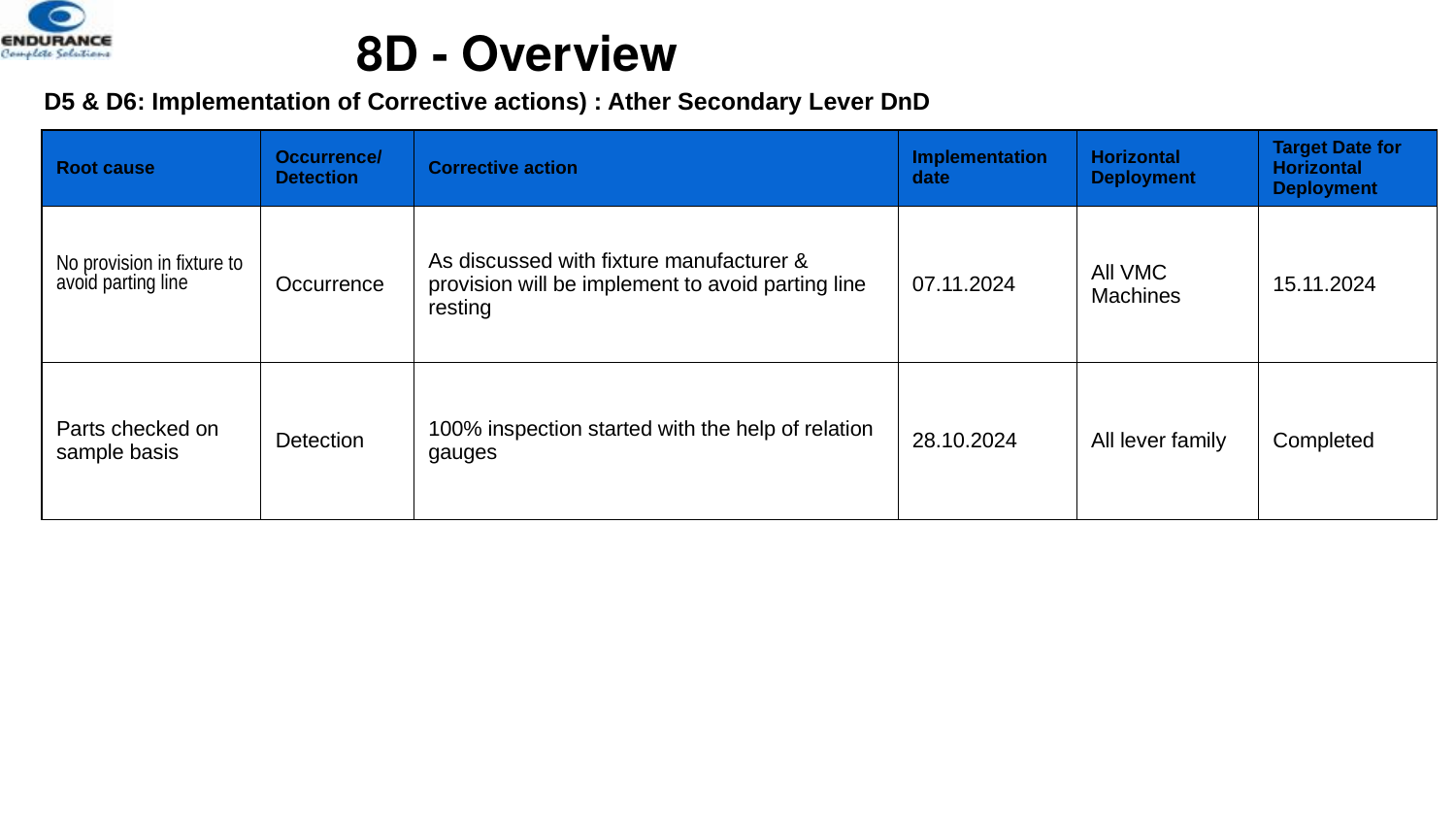

# 8D - Overview
D5 & D6: Implementation of Corrective actions) : Ather Secondary Lever DnD
| Root cause | Occurrence/ Detection | Corrective action | Implementation date | Horizontal Deployment | Target Date for Horizontal Deployment |
| --- | --- | --- | --- | --- | --- |
| No provision in fixture to avoid parting line | Occurrence | As discussed with fixture manufacturer & provision will be implement to avoid parting line resting | 07.11.2024 | All VMC Machines | 15.11.2024 |
| Parts checked on sample basis | Detection | 100% inspection started with the help of relation gauges | 28.10.2024 | All lever family | Completed |